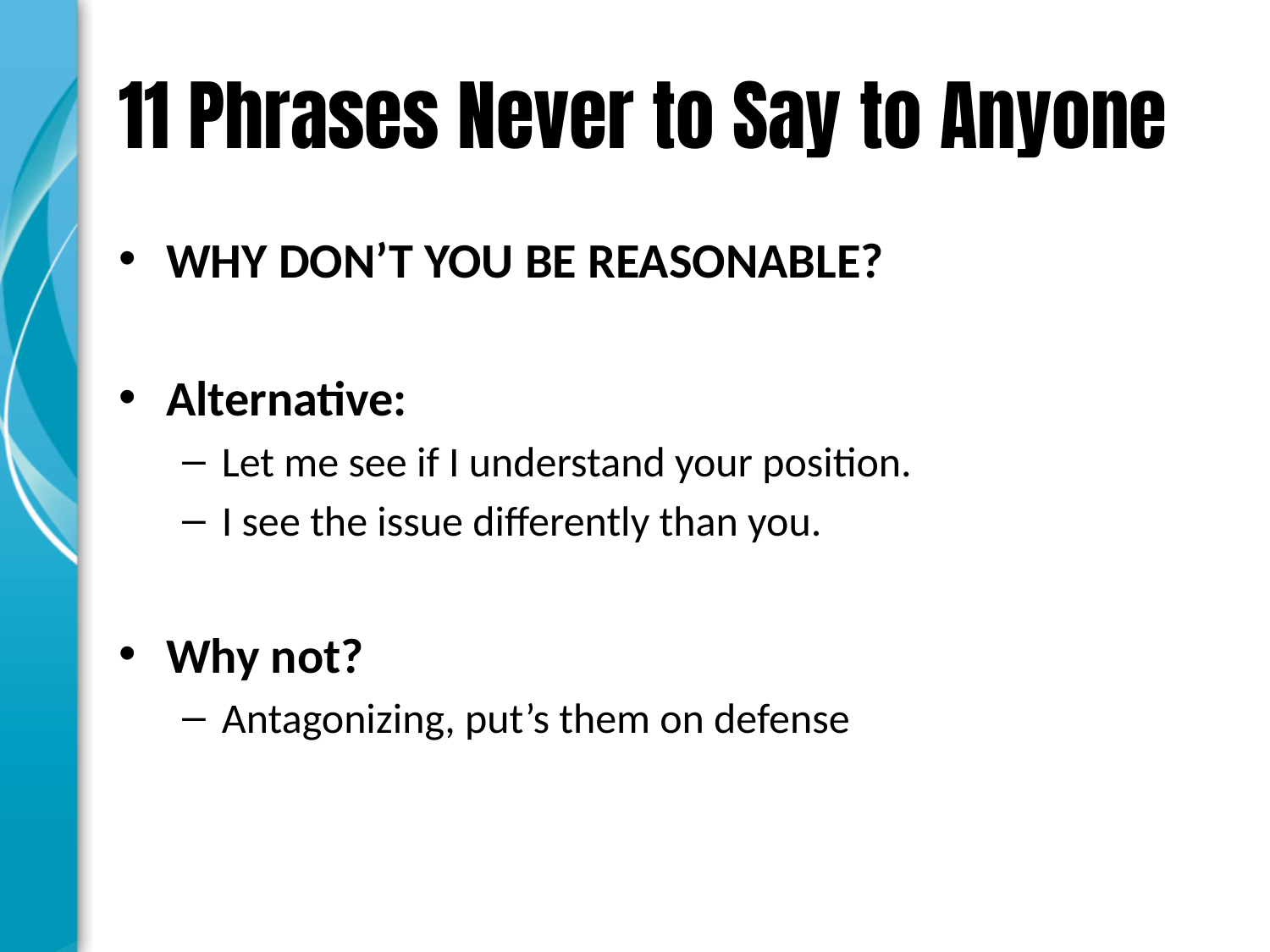

# 11 Phrases Never to Say to Anyone
WHY DON’T YOU BE REASONABLE?

Alternative:
Let me see if I understand your position.
I see the issue differently than you.

Why not?
Antagonizing, put’s them on defense